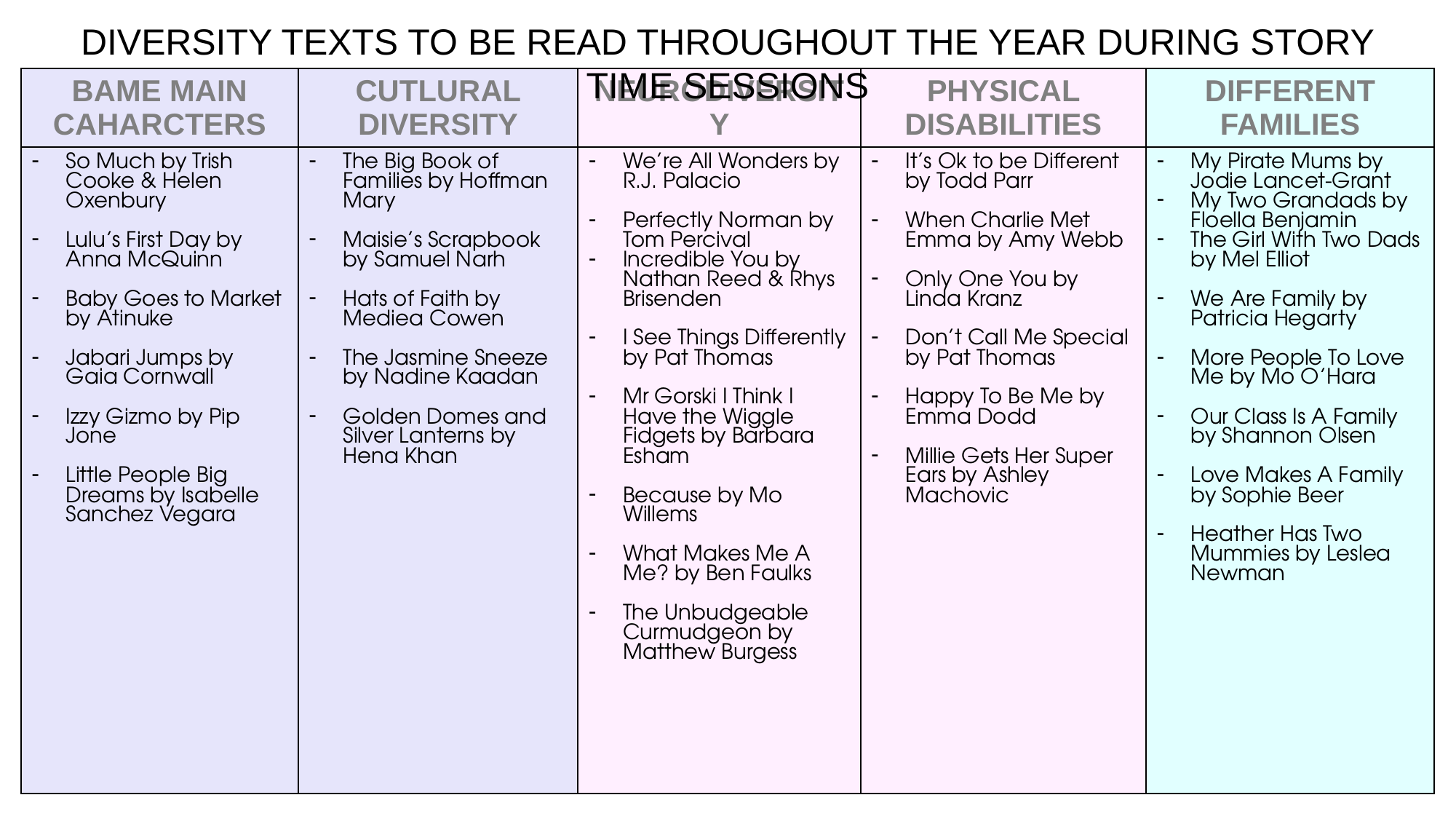

DIVERSITY TEXTS TO BE READ THROUGHOUT THE YEAR DURING STORY TIME SESSIONS
| BAME MAIN CAHARCTERS | CUTLURAL DIVERSITY | NEURODIVERSITY | PHYSICAL DISABILITIES | DIFFERENT FAMILIES |
| --- | --- | --- | --- | --- |
| So Much by Trish Cooke & Helen Oxenbury Lulu’s First Day by Anna McQuinn Baby Goes to Market by Atinuke Jabari Jumps by Gaia Cornwall Izzy Gizmo by Pip Jone Little People Big Dreams by Isabelle Sanchez Vegara | The Big Book of Families by Hoffman Mary Maisie’s Scrapbook by Samuel Narh Hats of Faith by Mediea Cowen The Jasmine Sneeze by Nadine Kaadan Golden Domes and Silver Lanterns by Hena Khan | We’re All Wonders by R.J. Palacio Perfectly Norman by Tom Percival Incredible You by Nathan Reed & Rhys Brisenden I See Things Differently by Pat Thomas Mr Gorski I Think I Have the Wiggle Fidgets by Barbara Esham Because by Mo Willems What Makes Me A Me? by Ben Faulks The Unbudgeable Curmudgeon by Matthew Burgess | It’s Ok to be Different by Todd Parr When Charlie Met Emma by Amy Webb Only One You by Linda Kranz Don’t Call Me Special by Pat Thomas Happy To Be Me by Emma Dodd Millie Gets Her Super Ears by Ashley Machovic | My Pirate Mums by Jodie Lancet-Grant My Two Grandads by Floella Benjamin The Girl With Two Dads by Mel Elliot We Are Family by Patricia Hegarty More People To Love Me by Mo O’Hara Our Class Is A Family by Shannon Olsen Love Makes A Family by Sophie Beer Heather Has Two Mummies by Leslea Newman |